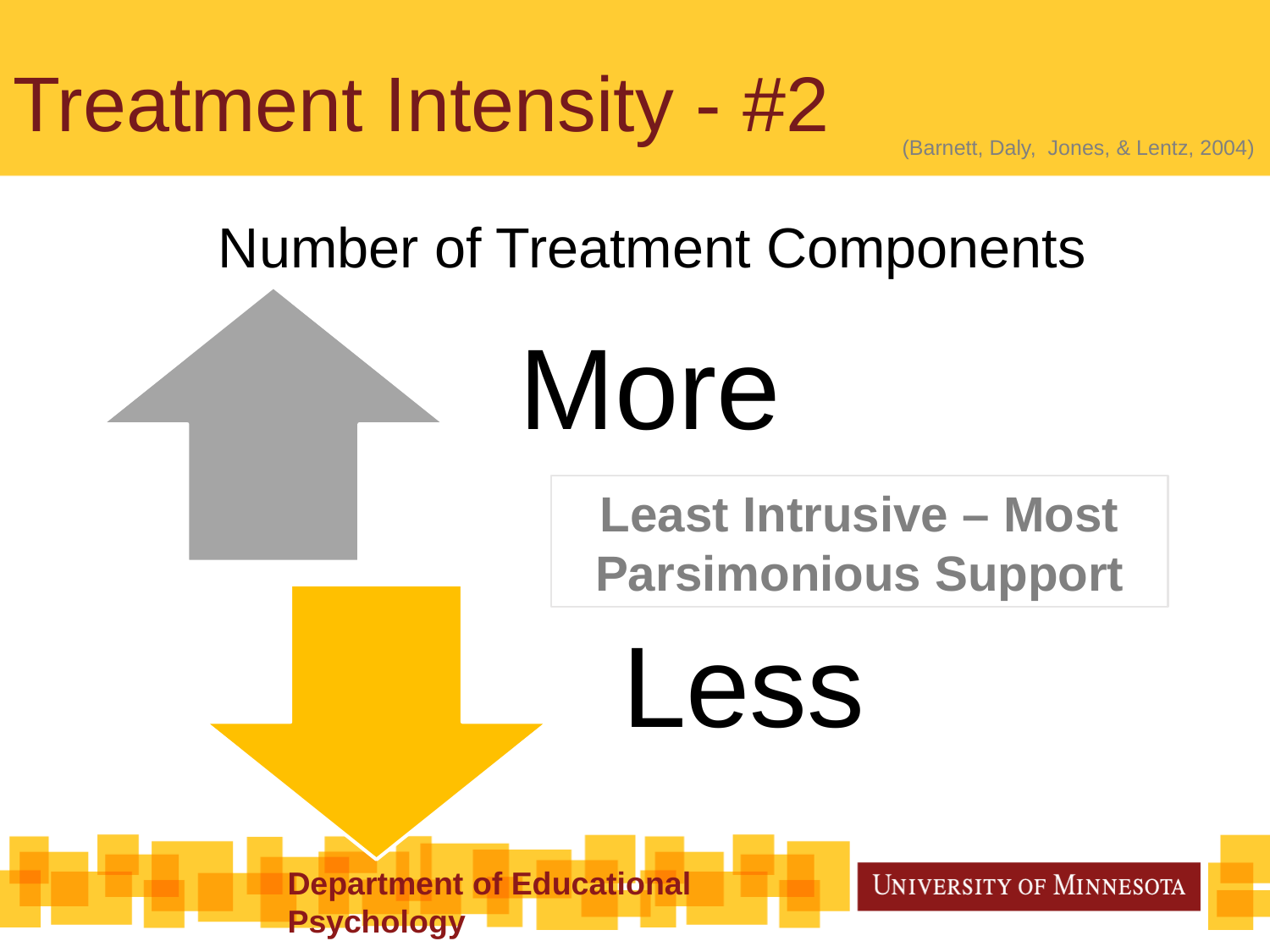

# Treatment Intensity - #2
(Barnett, Daly,  Jones, & Lentz, 2004)
Number of Treatment Components
More
Less
Least Intrusive – Most Parsimonious Support